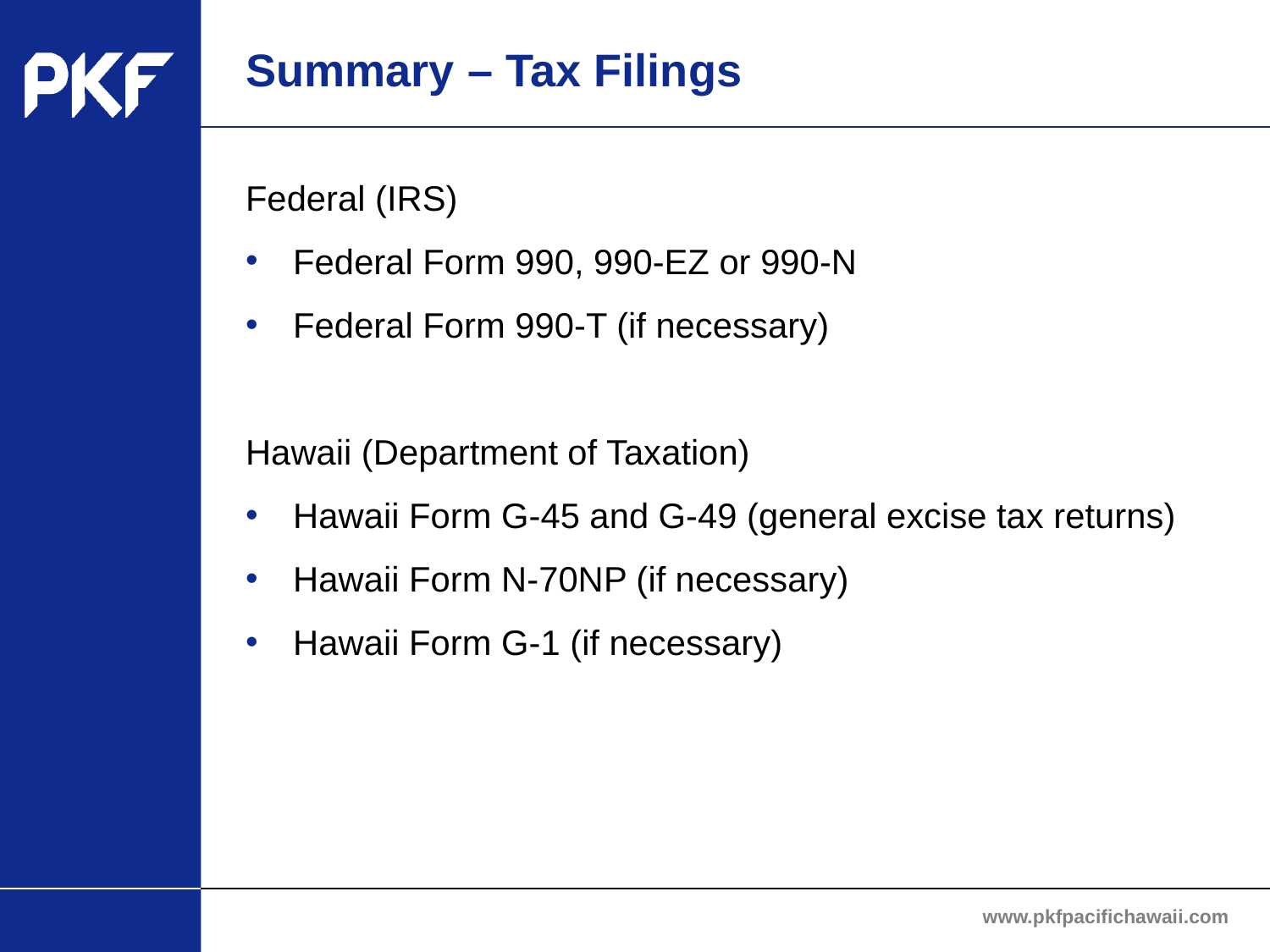

# Summary – Tax Filings
Federal (IRS)
Federal Form 990, 990-EZ or 990-N
Federal Form 990-T (if necessary)

Hawaii (Department of Taxation)
Hawaii Form G-45 and G-49 (general excise tax returns)
Hawaii Form N-70NP (if necessary)
Hawaii Form G-1 (if necessary)
www.pkfpacifichawaii.com